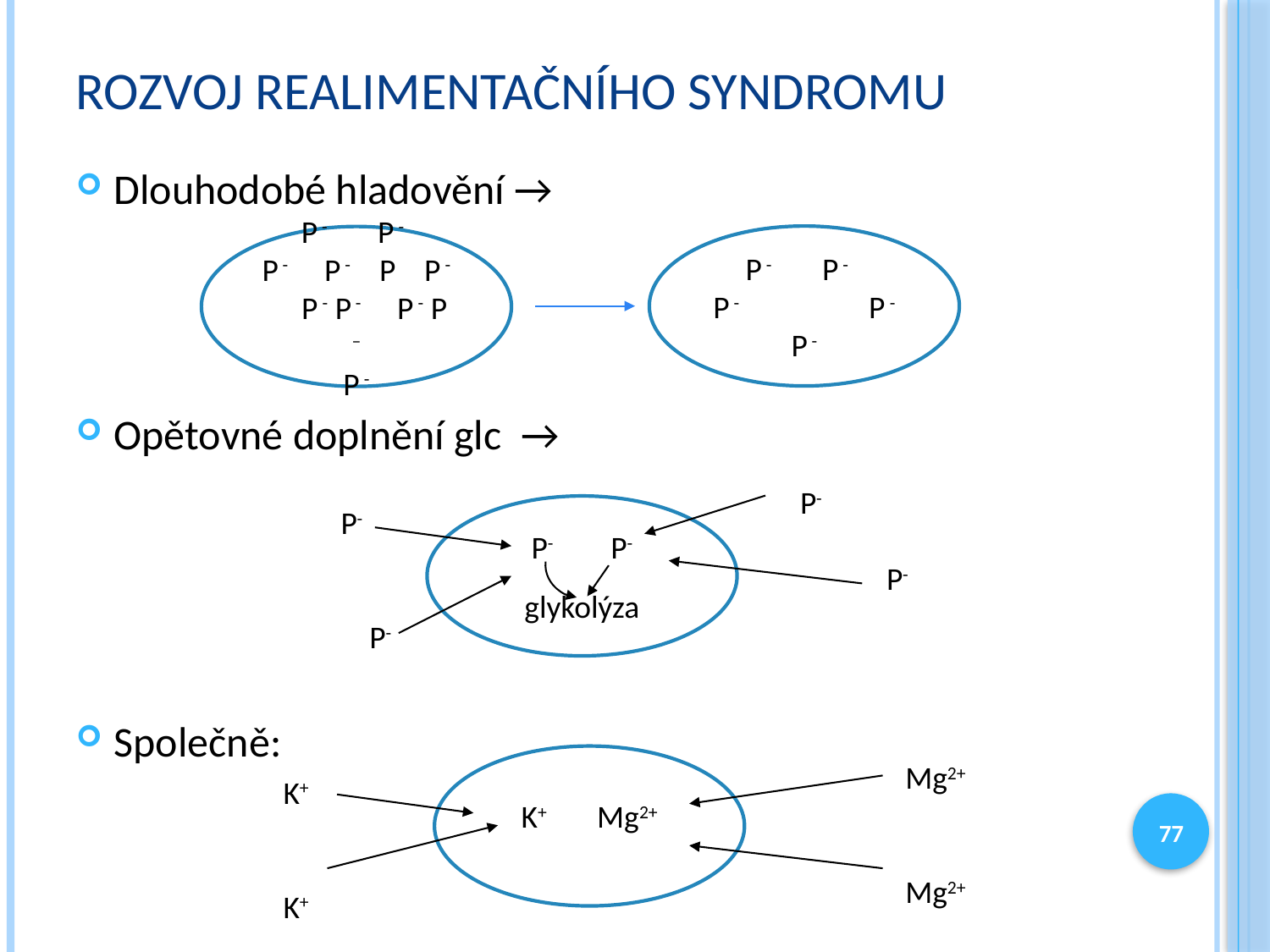

# Rozvoj Realimentačního syndromu
Dlouhodobé hladovění →

Opětovné doplnění glc  →

Společně:
P -       P -
P -                  P -
P -
P -       P -
P -     P -    P    P -      P - P -     P - P –
P -
P-

            P-

P-        P-

glykolýza
P-

    P-

K+       Mg2+

Mg2+

Mg2+
K+

K+
77